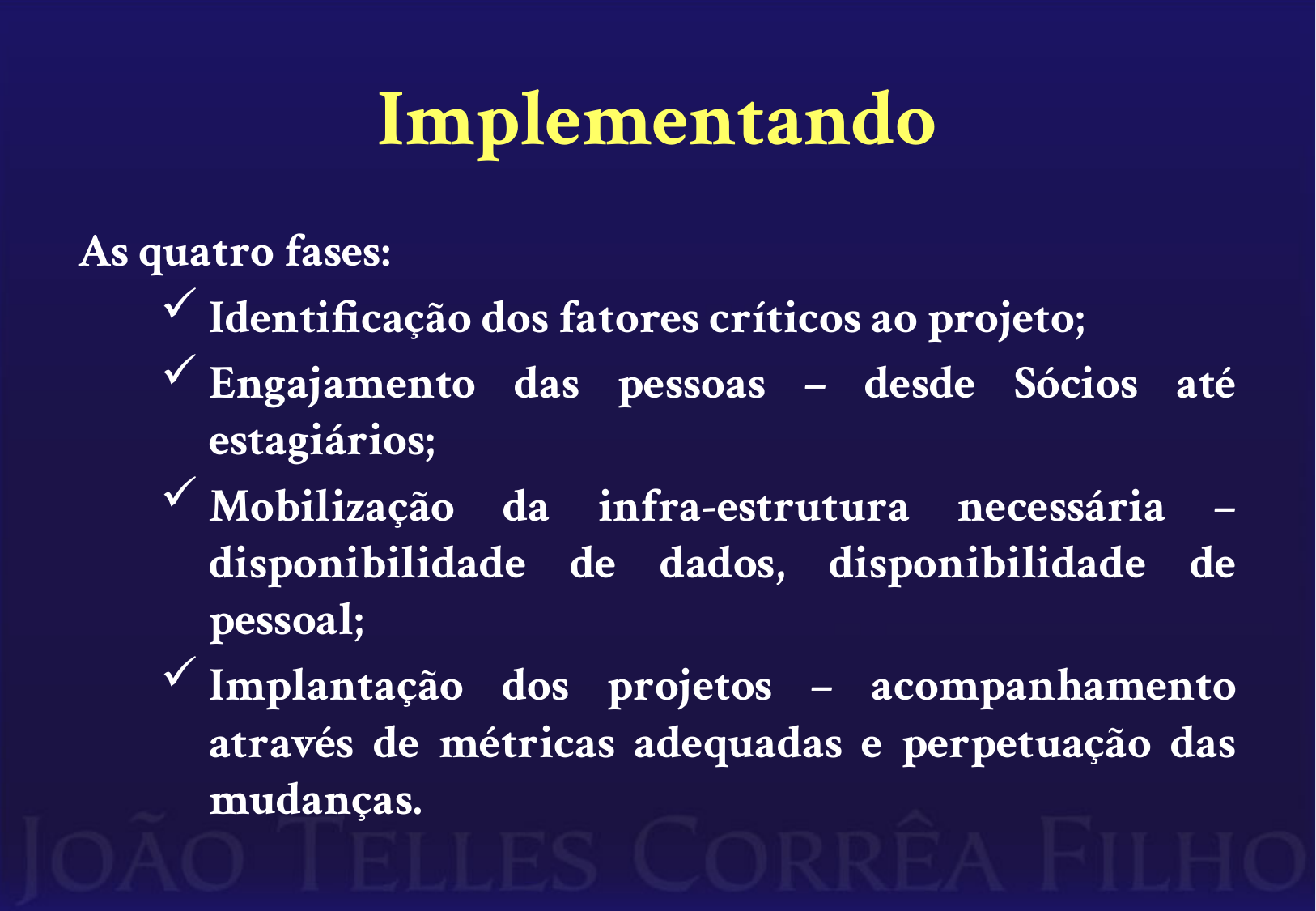

# Implementando
As quatro fases:
Identificação dos fatores críticos ao projeto;
Engajamento das pessoas – desde Sócios até estagiários;
Mobilização da infra-estrutura necessária – disponibilidade de dados, disponibilidade de pessoal;
Implantação dos projetos – acompanhamento através de métricas adequadas e perpetuação das mudanças.